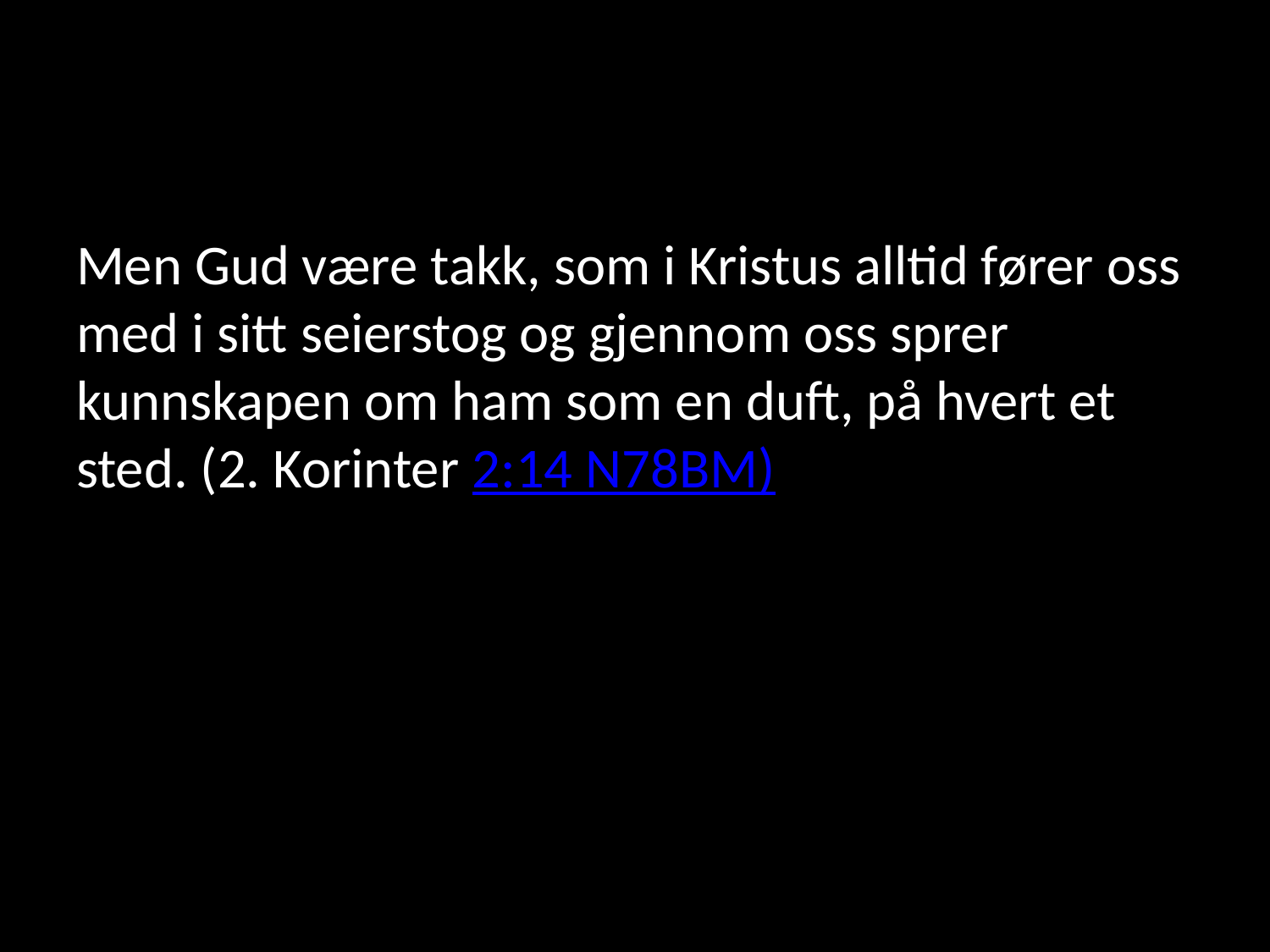

Men Gud være takk, som i Kristus alltid fører oss med i sitt seierstog og gjennom oss sprer kunnskapen om ham som en duft, på hvert et sted. (2. Korinter 2:14 N78BM)